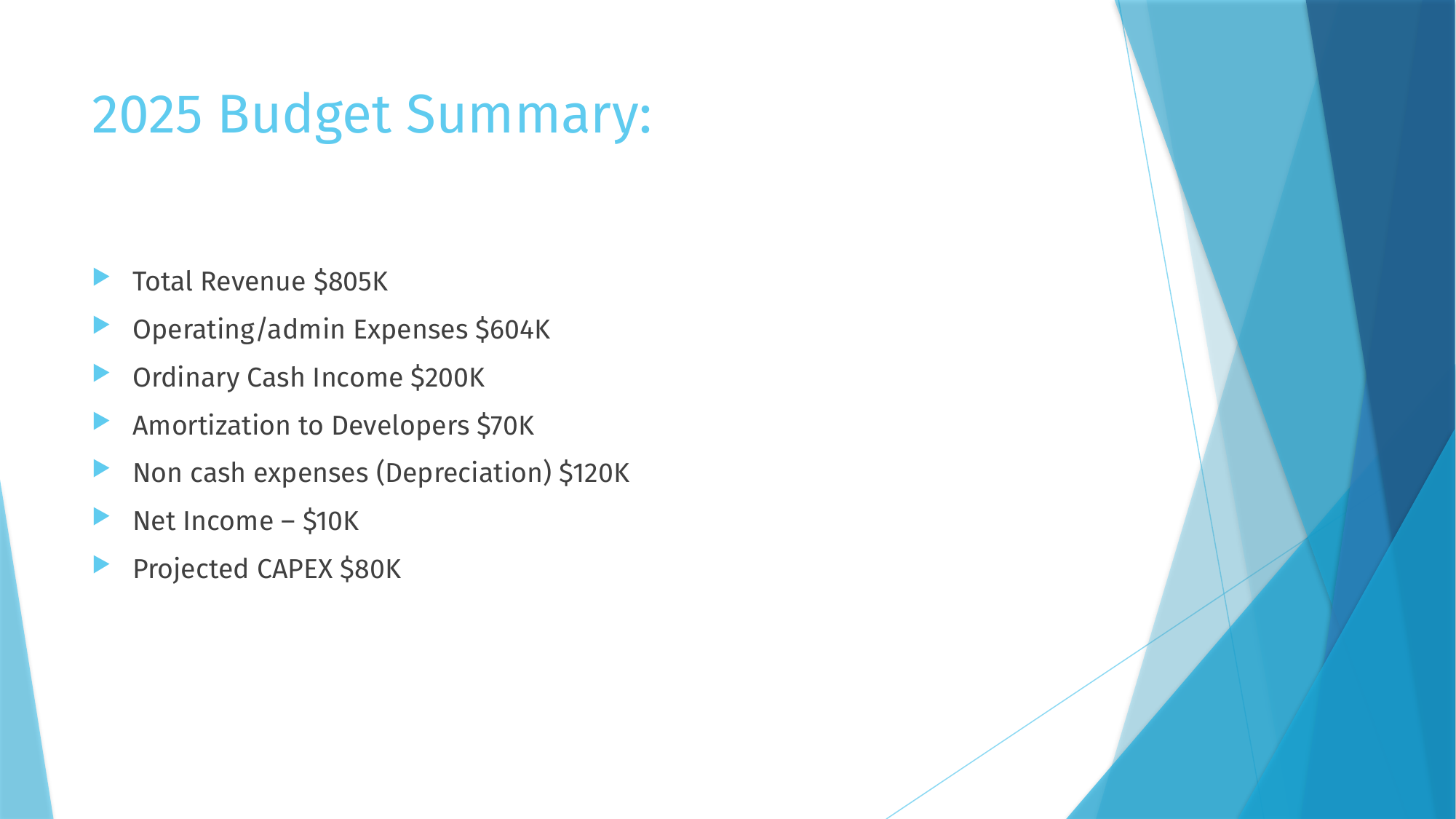

# 2025 Budget Summary:
Total Revenue $805K
Operating/admin Expenses $604K
Ordinary Cash Income $200K
Amortization to Developers $70K
Non cash expenses (Depreciation) $120K
Net Income – $10K
Projected CAPEX $80K